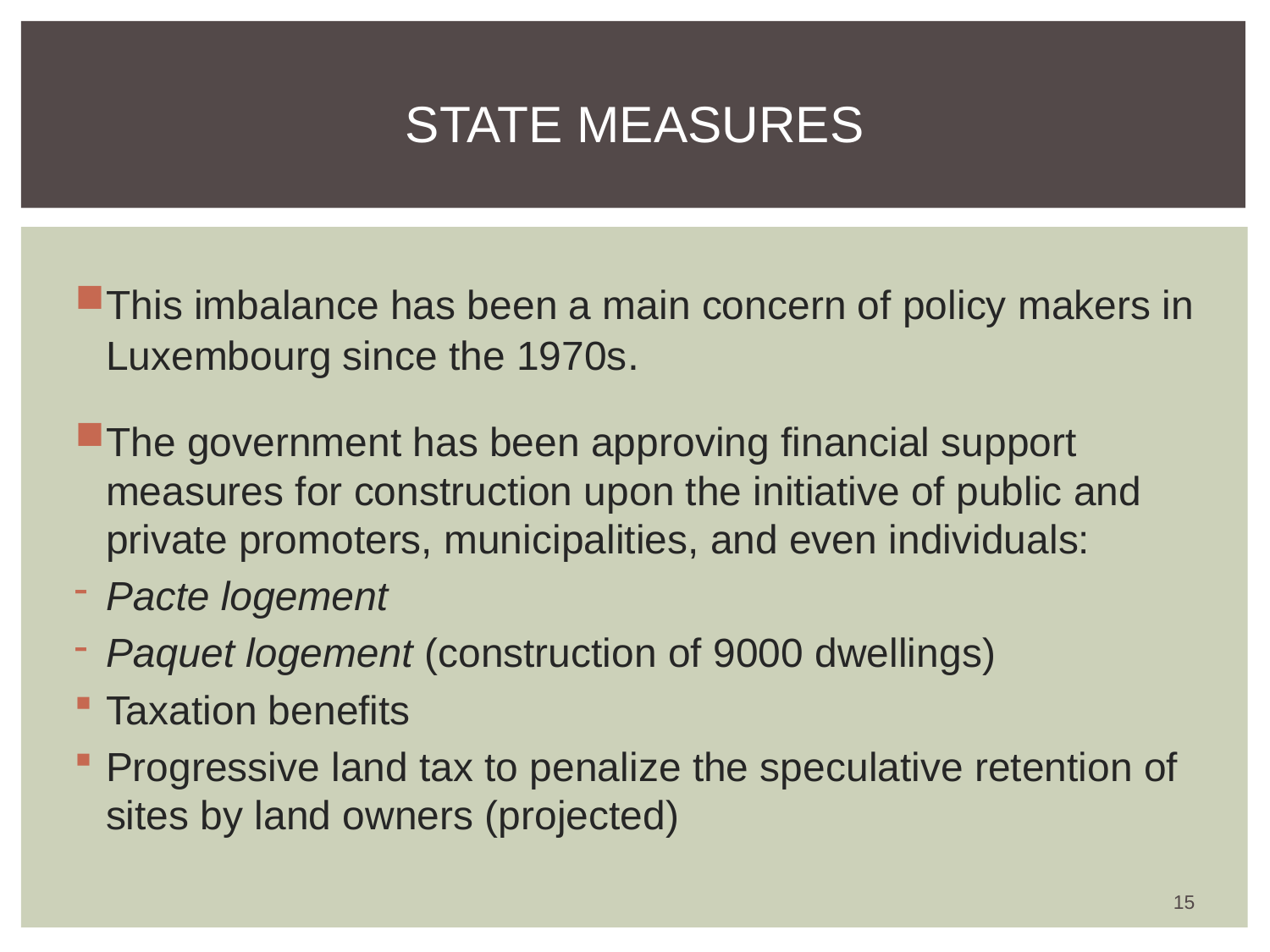

# state measures
This imbalance has been a main concern of policy makers in Luxembourg since the 1970s.

The government has been approving financial support measures for construction upon the initiative of public and private promoters, municipalities, and even individuals:
Pacte logement
Paquet logement (construction of 9000 dwellings)
Taxation benefits
Progressive land tax to penalize the speculative retention of sites by land owners (projected)

15